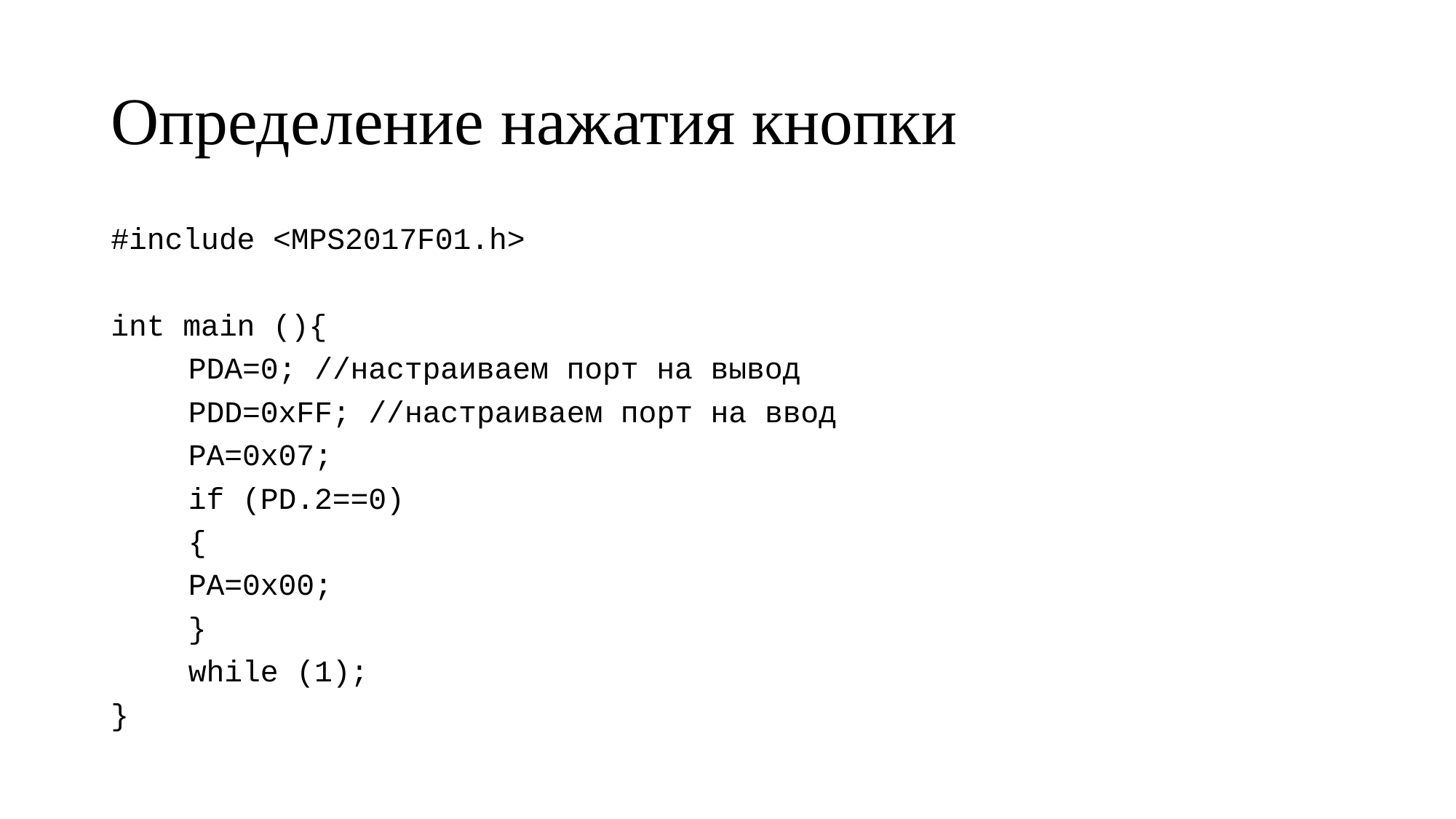

# Определение нажатия кнопки
#include <MPS2017F01.h>

int main (){
	PDA=0; //настраиваем порт на вывод
	PDD=0xFF; //настраиваем порт на ввод
	PA=0x07;
	if (PD.2==0)
	{
		PA=0x00;
	}
	while (1);
}